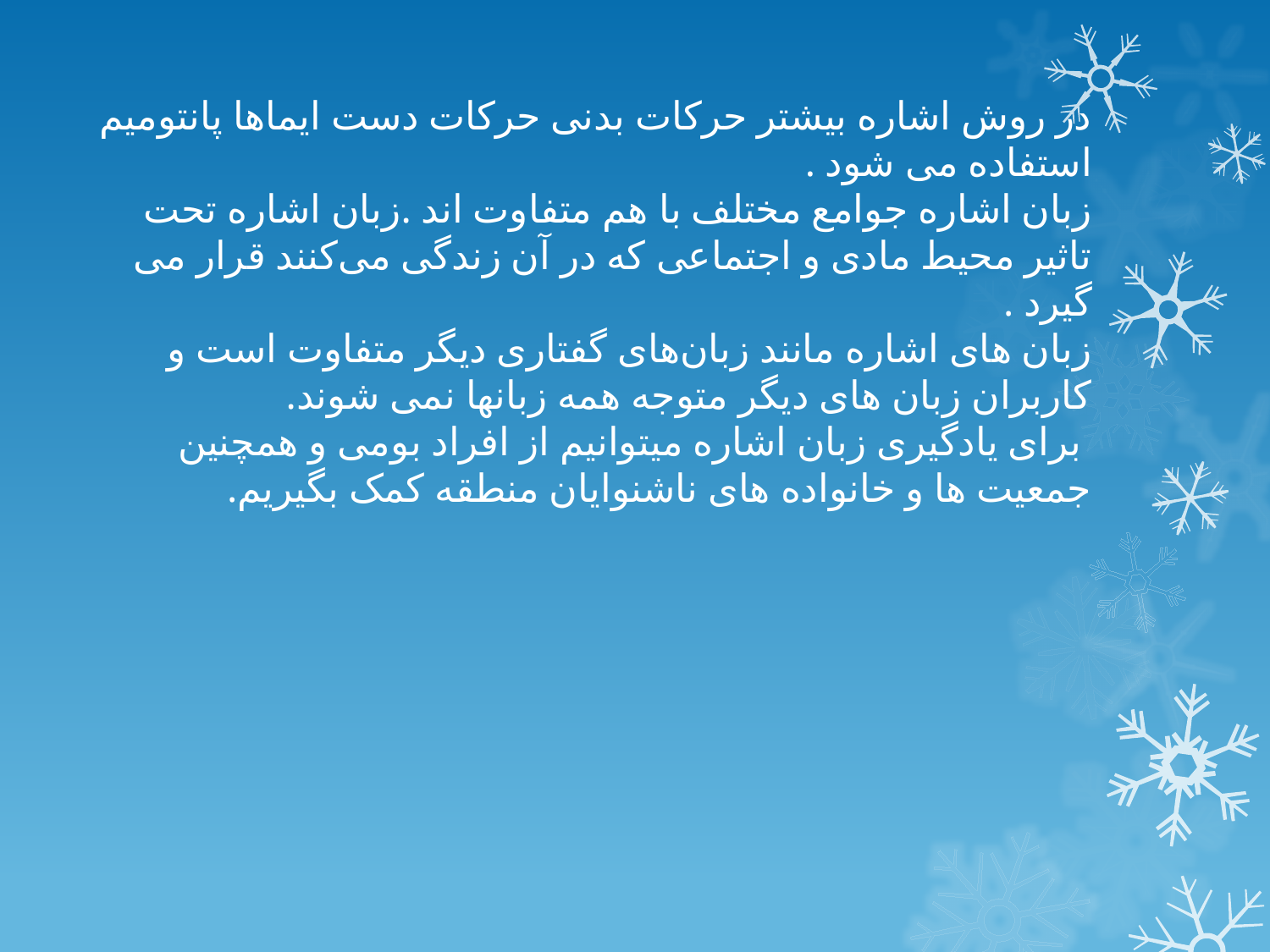

در روش اشاره بیشتر حرکات بدنی حرکات دست ایماها پانتومیم استفاده می شود .
زبان اشاره جوامع مختلف با هم متفاوت اند .زبان اشاره تحت تاثیر محیط مادی و اجتماعی که در آن زندگی می‌کنند قرار می گیرد .
زبان های اشاره مانند زبان‌های گفتاری دیگر متفاوت است و کاربران زبان های دیگر متوجه همه زبانها نمی شوند.
 برای یادگیری زبان اشاره میتوانیم از افراد بومی و همچنین جمعیت ها و خانواده های ناشنوایان منطقه کمک بگیریم.